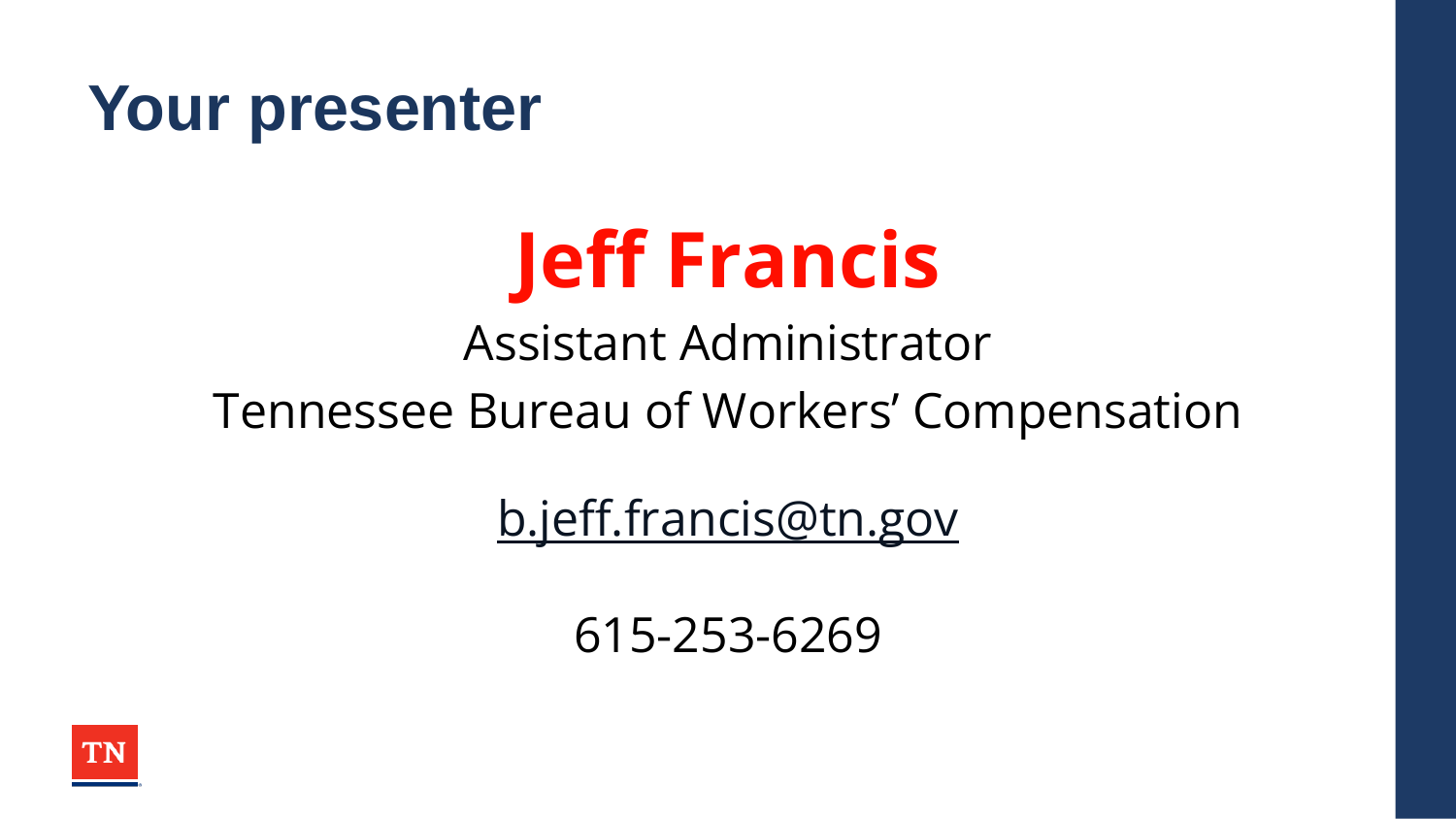

# Your presenter
Jeff Francis
Assistant Administrator
Tennessee Bureau of Workers’ Compensation

b.jeff.francis@tn.gov

615-253-6269